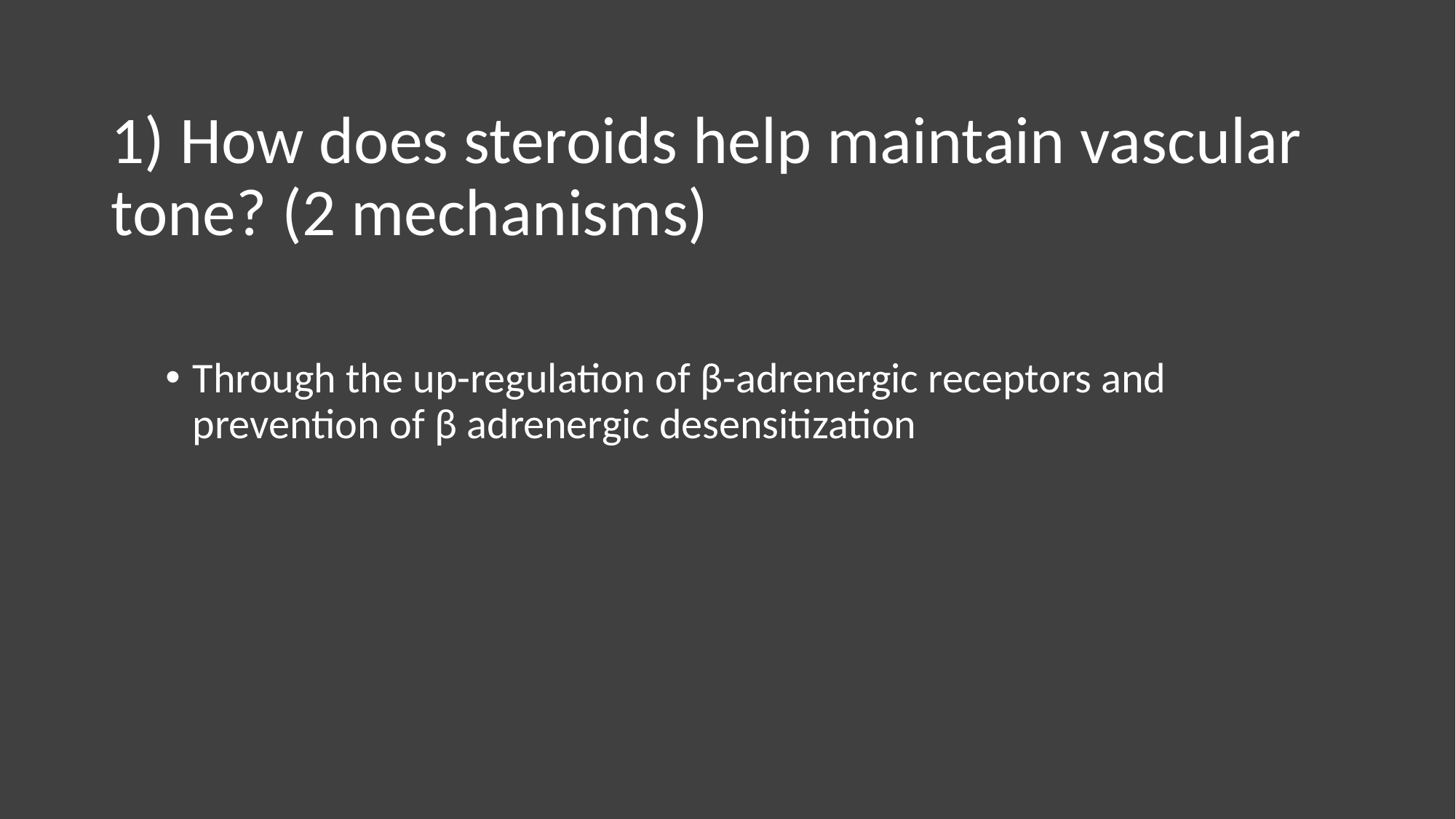

# 1) How does steroids help maintain vascular tone? (2 mechanisms)
Through the up-regulation of β-adrenergic receptors and prevention of β adrenergic desensitization